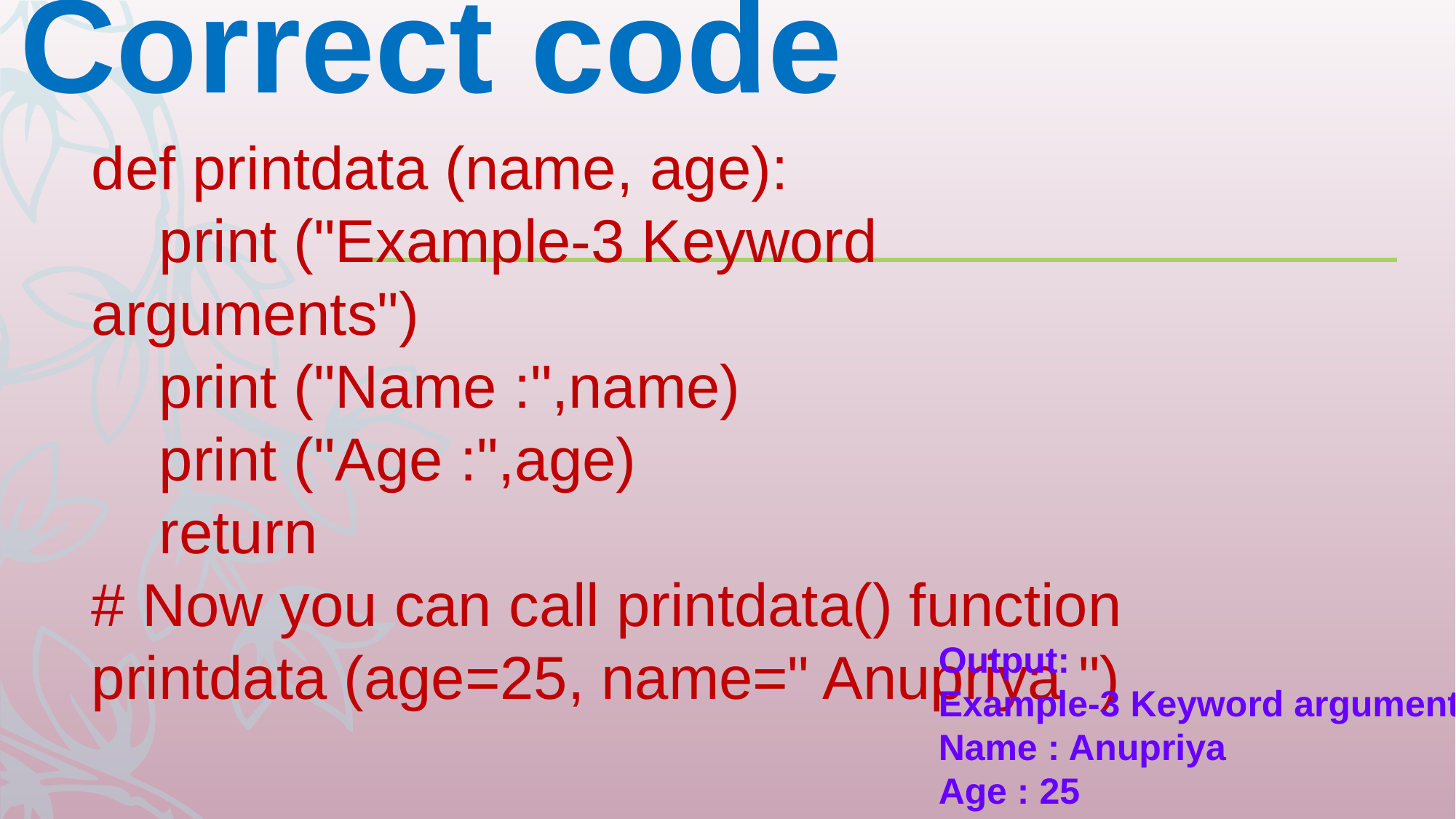

Correct code
def printdata (name, age):
    print ("Example-3 Keyword arguments")
    print ("Name :",name)
    print ("Age :",age)
    return
# Now you can call printdata() function
printdata (age=25, name=" Anupriya ")
Output:
Example-3 Keyword arguments
Name : Anupriya
Age : 25